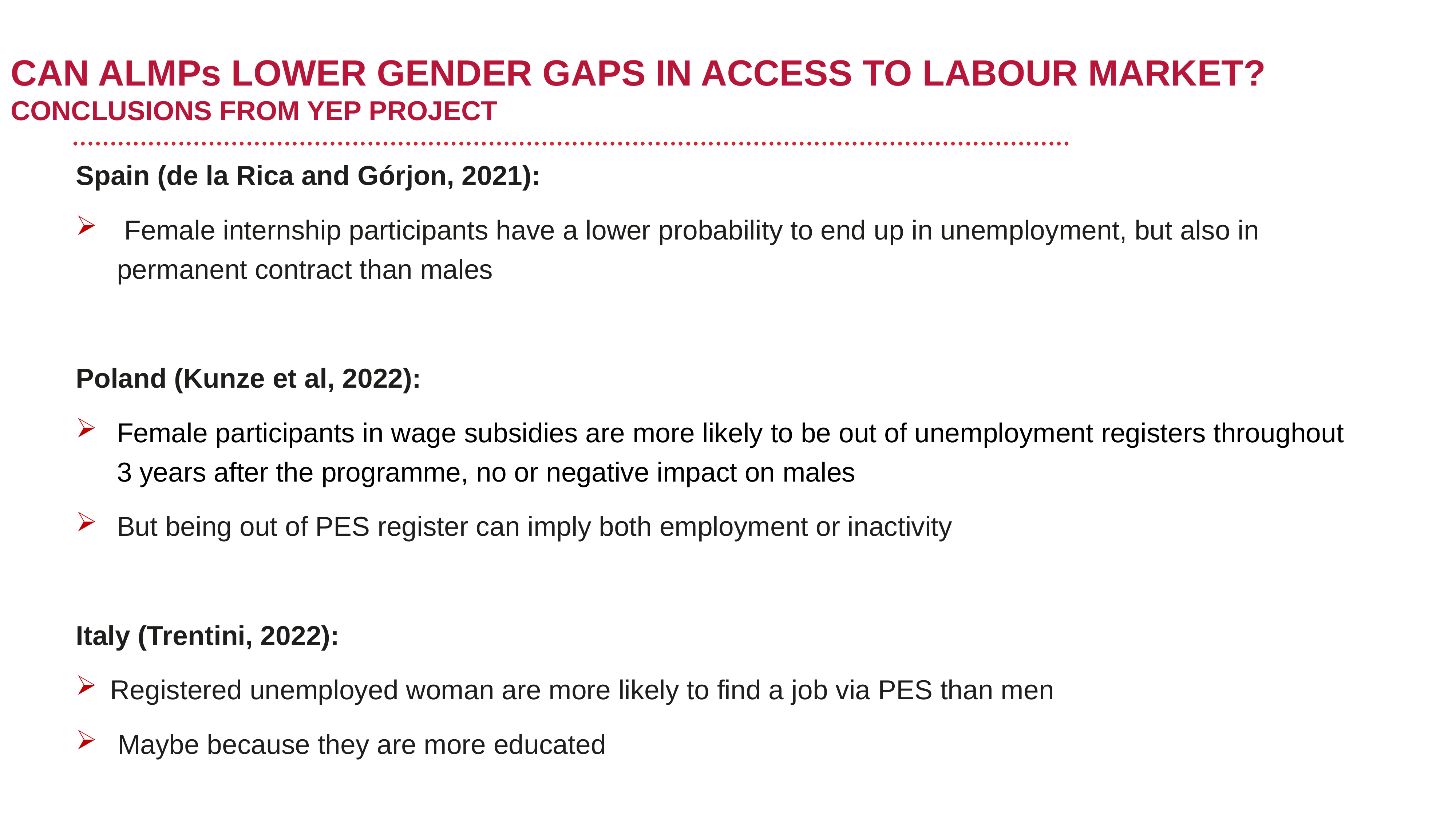

# CAN ALMPs LOWER GENDER GAPS IN ACCESS TO LABOUR MARKET? CONCLUSIONS FROM YEP PROJECT

Spain (de la Rica and Górjon, 2021):
 Female internship participants have a lower probability to end up in unemployment, but also in permanent contract than males

Poland (Kunze et al, 2022):
Female participants in wage subsidies are more likely to be out of unemployment registers throughout  3 years after the programme, no or negative impact on males
But being out of PES register can imply both employment or inactivity

Italy (Trentini, 2022):
Registered unemployed woman are more likely to find a job via PES than men
 Maybe because they are more educated